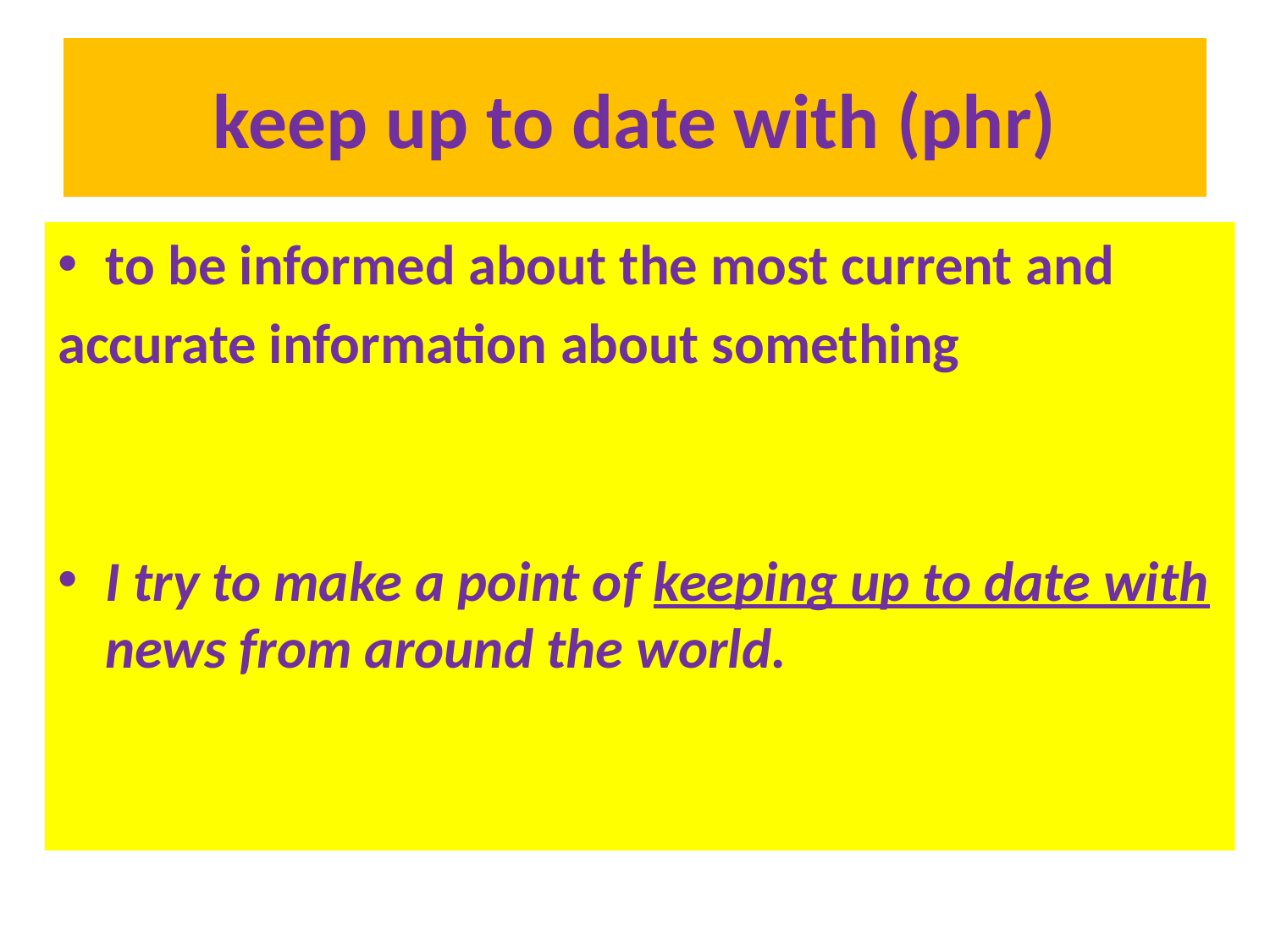

# keep up to date with (phr)
to be informed about the most current and
accurate information about something

I try to make a point of keeping up to date with news from around the world.